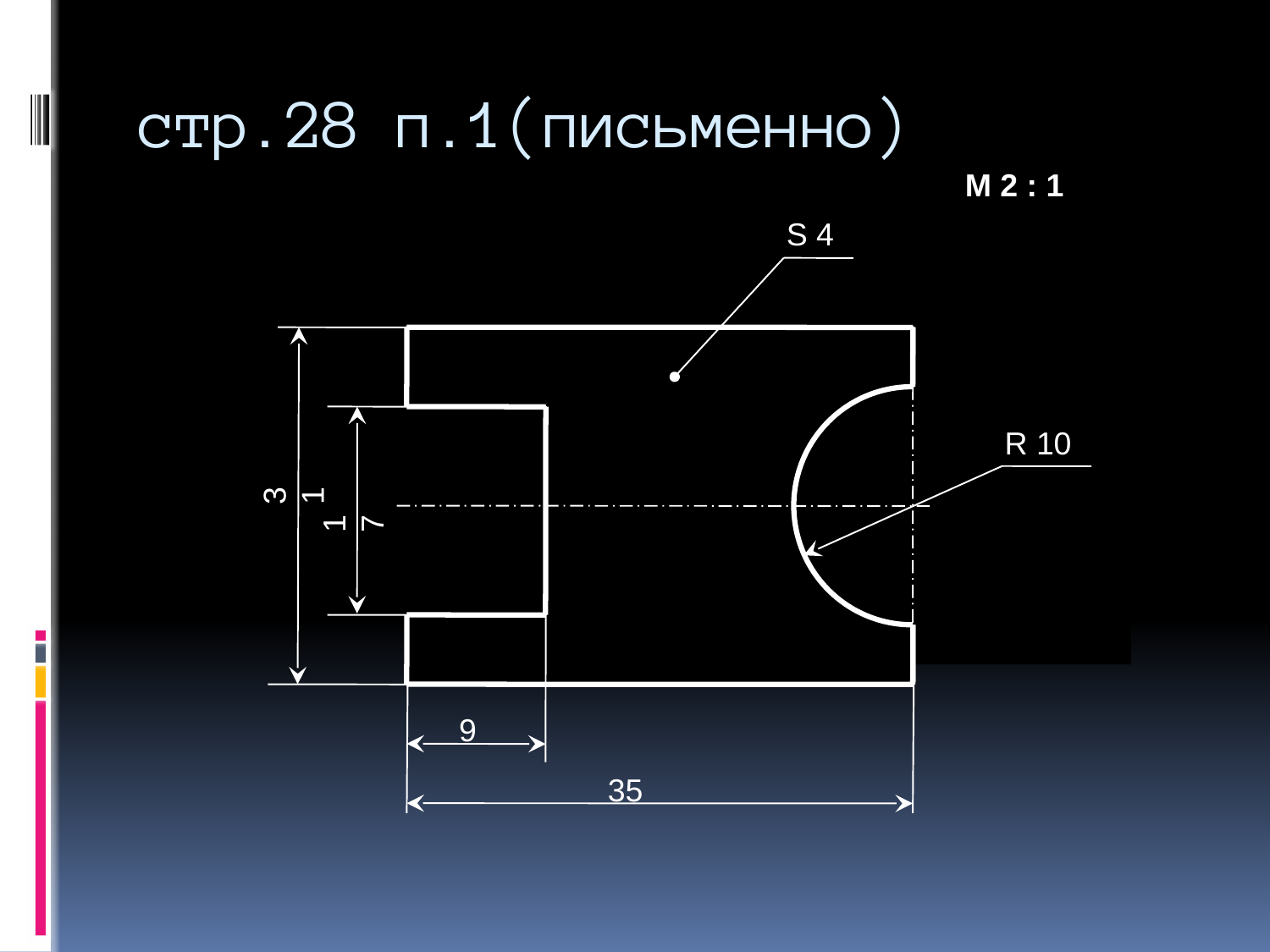

# стр.28 п.1(письменно)
М 2 : 1
S 4

R 10
31
17
9
35